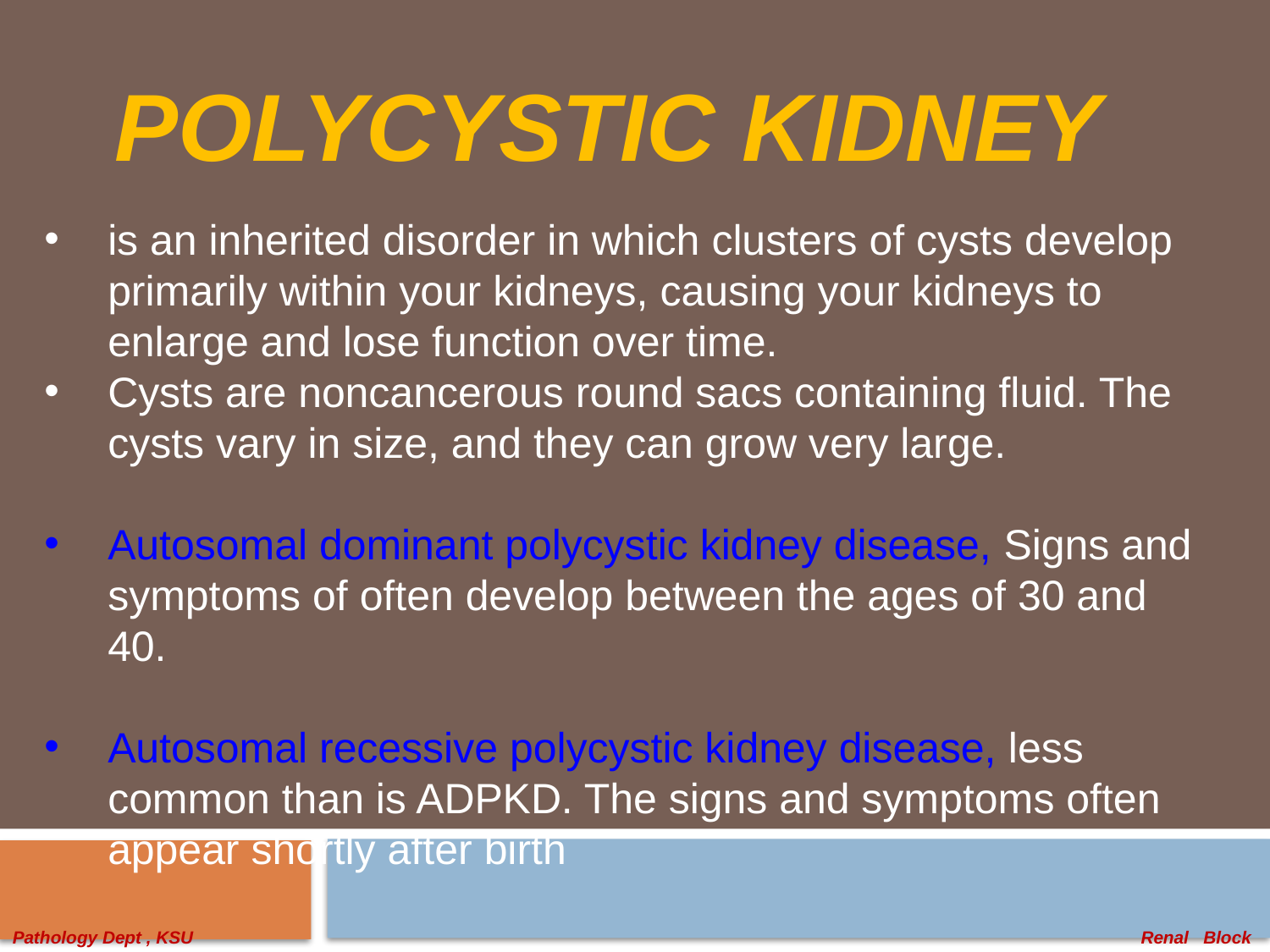

# POLYCYSTIC KIDNEY
is an inherited disorder in which clusters of cysts develop primarily within your kidneys, causing your kidneys to enlarge and lose function over time.
Cysts are noncancerous round sacs containing fluid. The cysts vary in size, and they can grow very large.

Autosomal dominant polycystic kidney disease, Signs and symptoms of often develop between the ages of 30 and 40.

Autosomal recessive polycystic kidney disease, less common than is ADPKD. The signs and symptoms often appear shortly after birth

Pathology Dept , KSU
Renal   Block